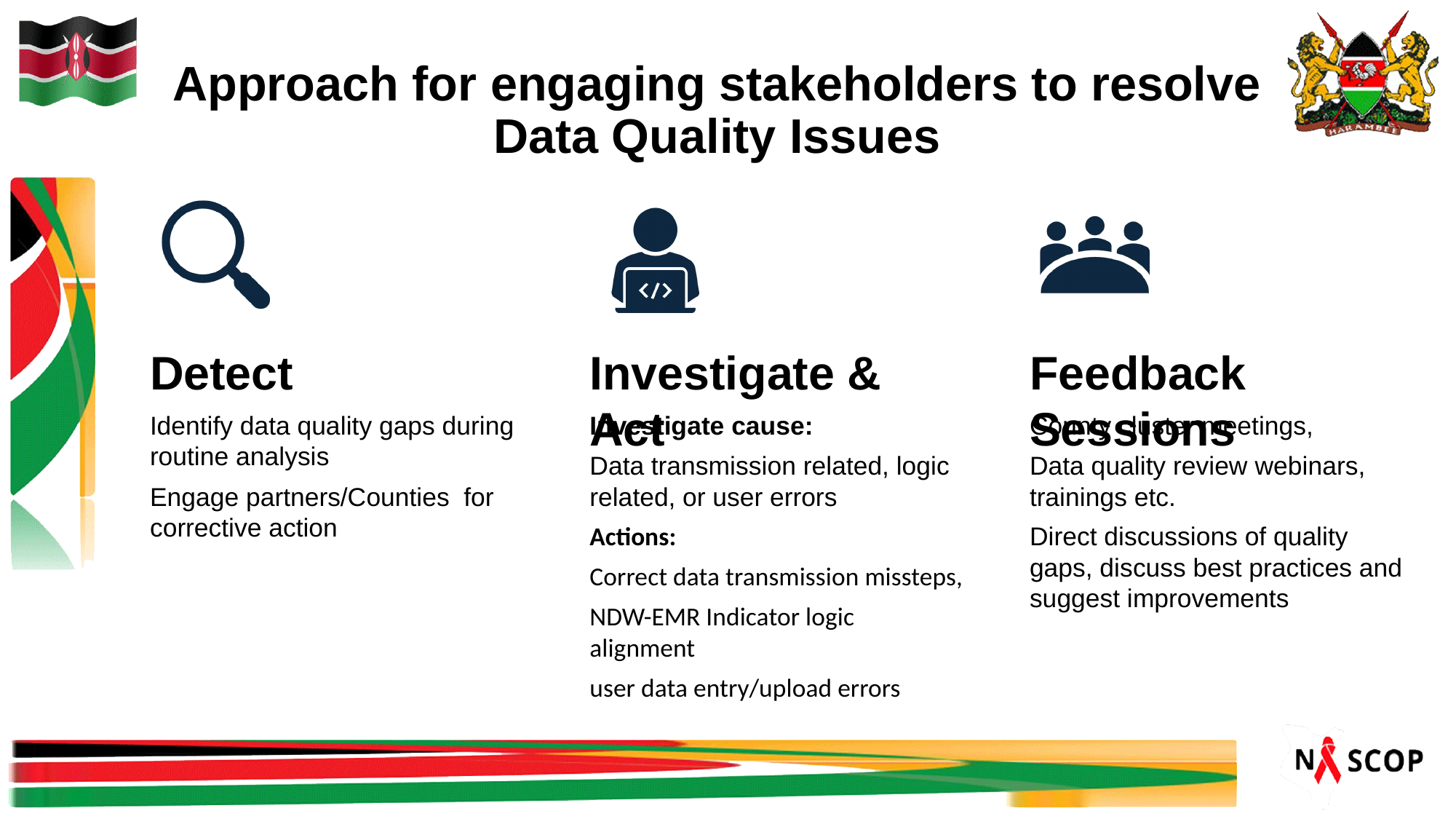

# Approach for engaging stakeholders to resolve Data Quality Issues
Detect
Identify data quality gaps during routine analysis
Engage partners/Counties  for corrective action
Investigate & Act
Investigate cause:
Data transmission related, logic related, or user errors
Actions:
Correct data transmission missteps,
NDW-EMR Indicator logic alignment
user data entry/upload errors
Feedback Sessions
County cluster meetings,
Data quality review webinars, trainings etc.
Direct discussions of quality gaps, discuss best practices and suggest improvements